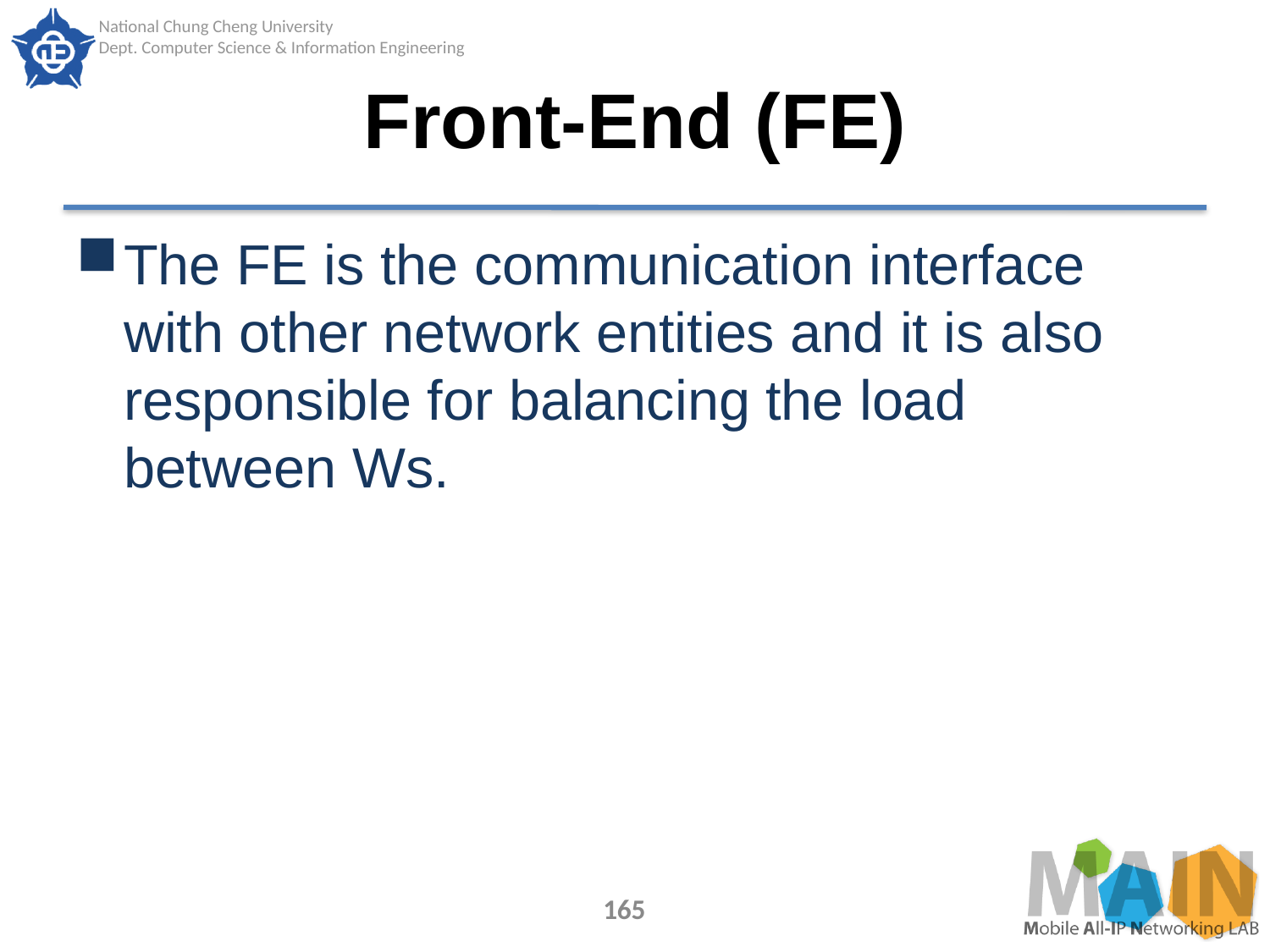

# Front-End (FE)
The FE is the communication interface with other network entities and it is also responsible for balancing the load between Ws.

165